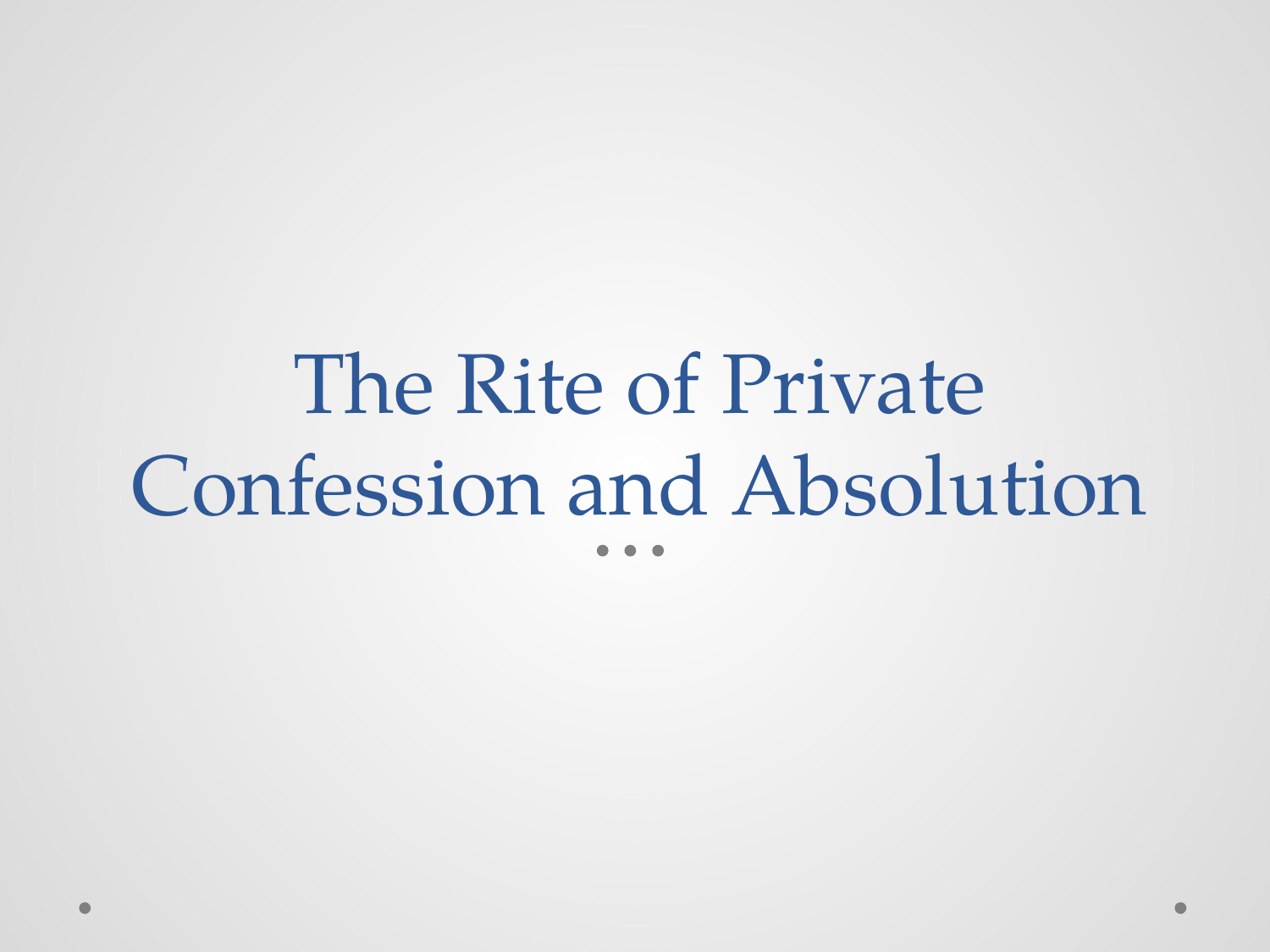

# The Rite of Private Confession and Absolution